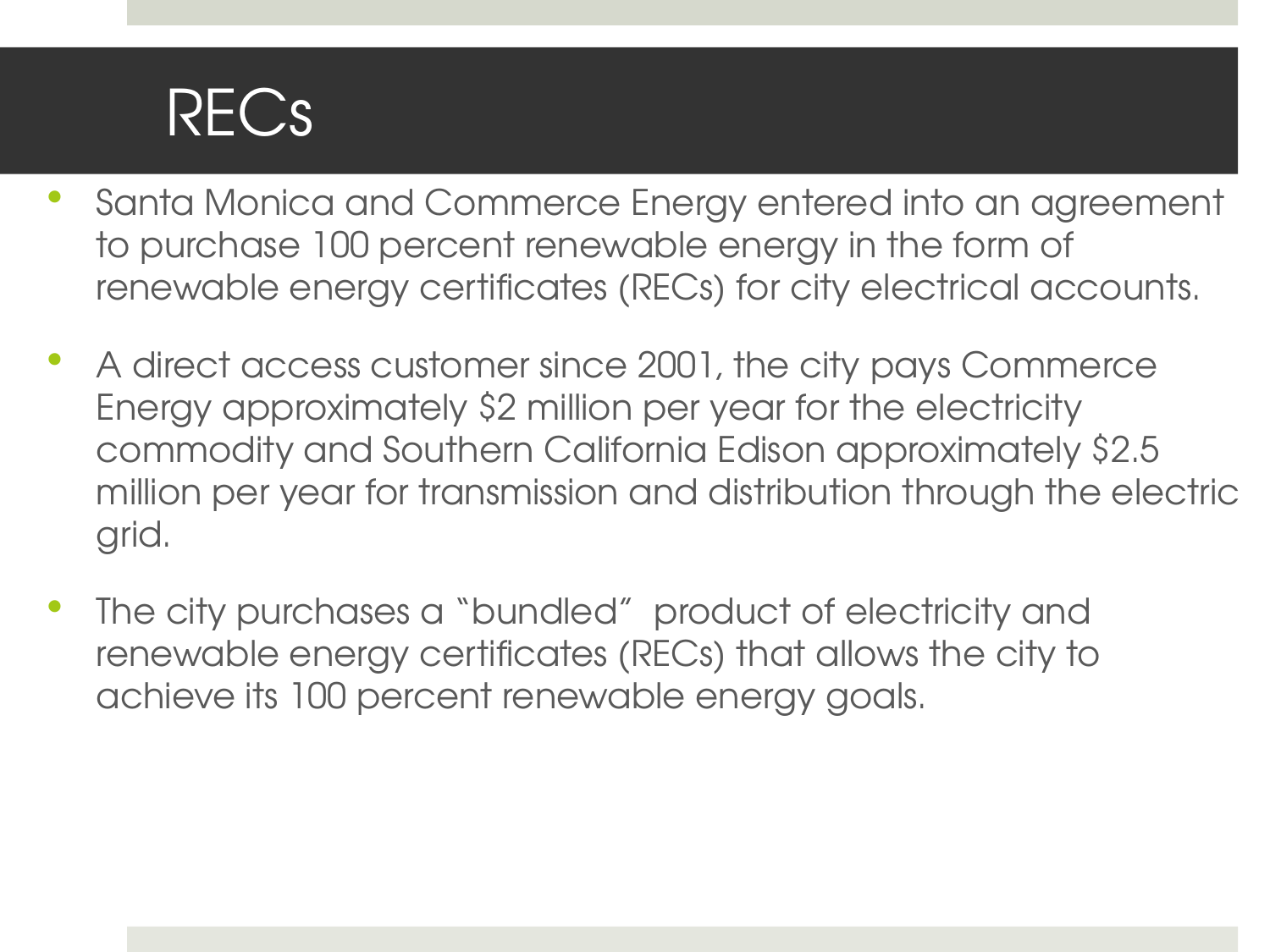

# RECs
Santa Monica and Commerce Energy entered into an agreement to purchase 100 percent renewable energy in the form of renewable energy certificates (RECs) for city electrical accounts.
A direct access customer since 2001, the city pays Commerce Energy approximately $2 million per year for the electricity commodity and Southern California Edison approximately $2.5 million per year for transmission and distribution through the electric grid.
The city purchases a “bundled”  product of electricity and renewable energy certificates (RECs) that allows the city to achieve its 100 percent renewable energy goals.